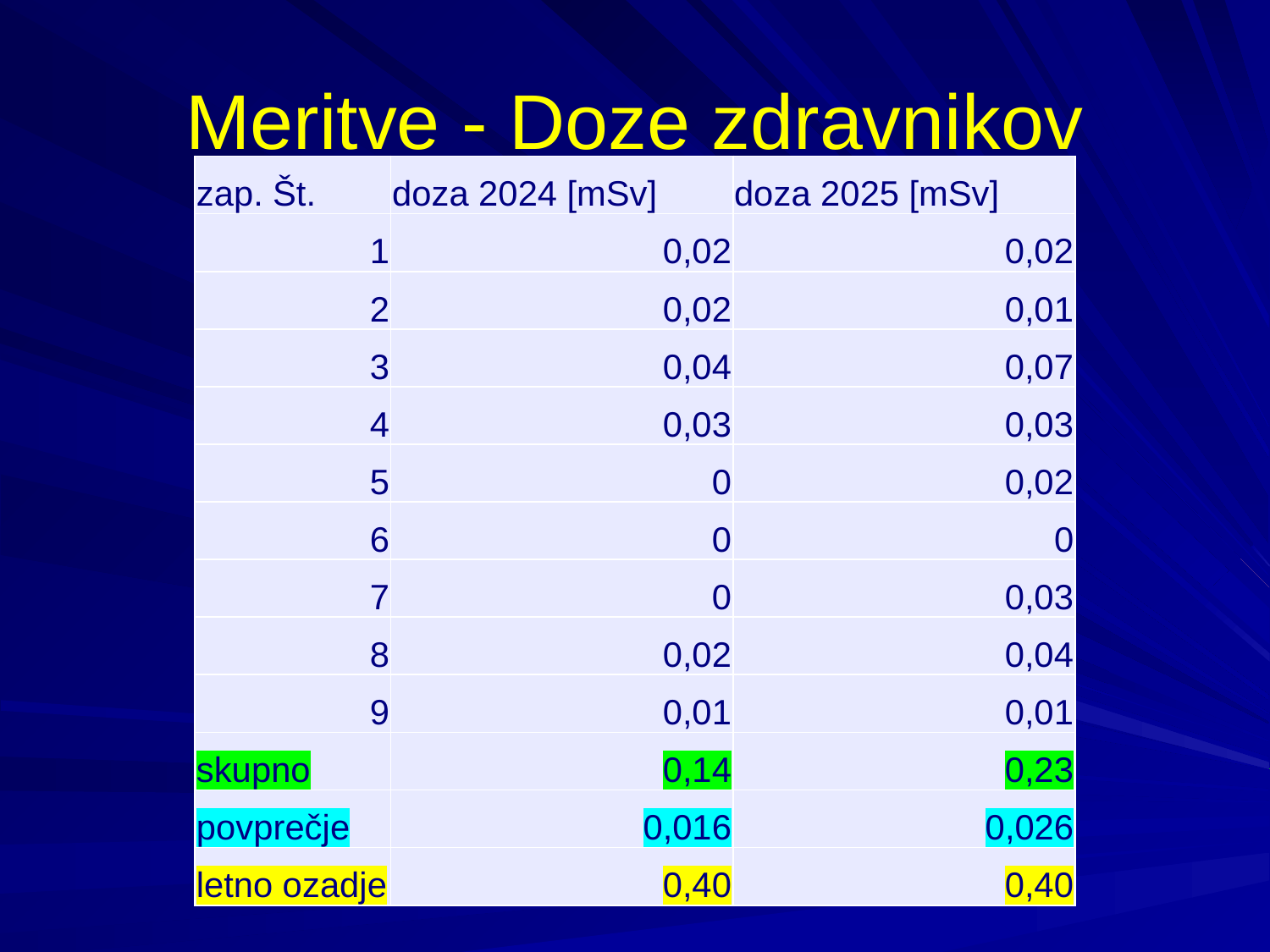

# Meritve - Doze zdravnikov
| zap. Št. | doza 2024 [mSv] | doza 2025 [mSv] |
| --- | --- | --- |
| 1 | 0,02 | 0,02 |
| 2 | 0,02 | 0,01 |
| 3 | 0,04 | 0,07 |
| 4 | 0,03 | 0,03 |
| 5 | 0 | 0,02 |
| 6 | 0 | 0 |
| 7 | 0 | 0,03 |
| 8 | 0,02 | 0,04 |
| 9 | 0,01 | 0,01 |
| skupno | 0,14 | 0,23 |
| povprečje | 0,016 | 0,026 |
| letno ozadje | 0,40 | 0,40 |